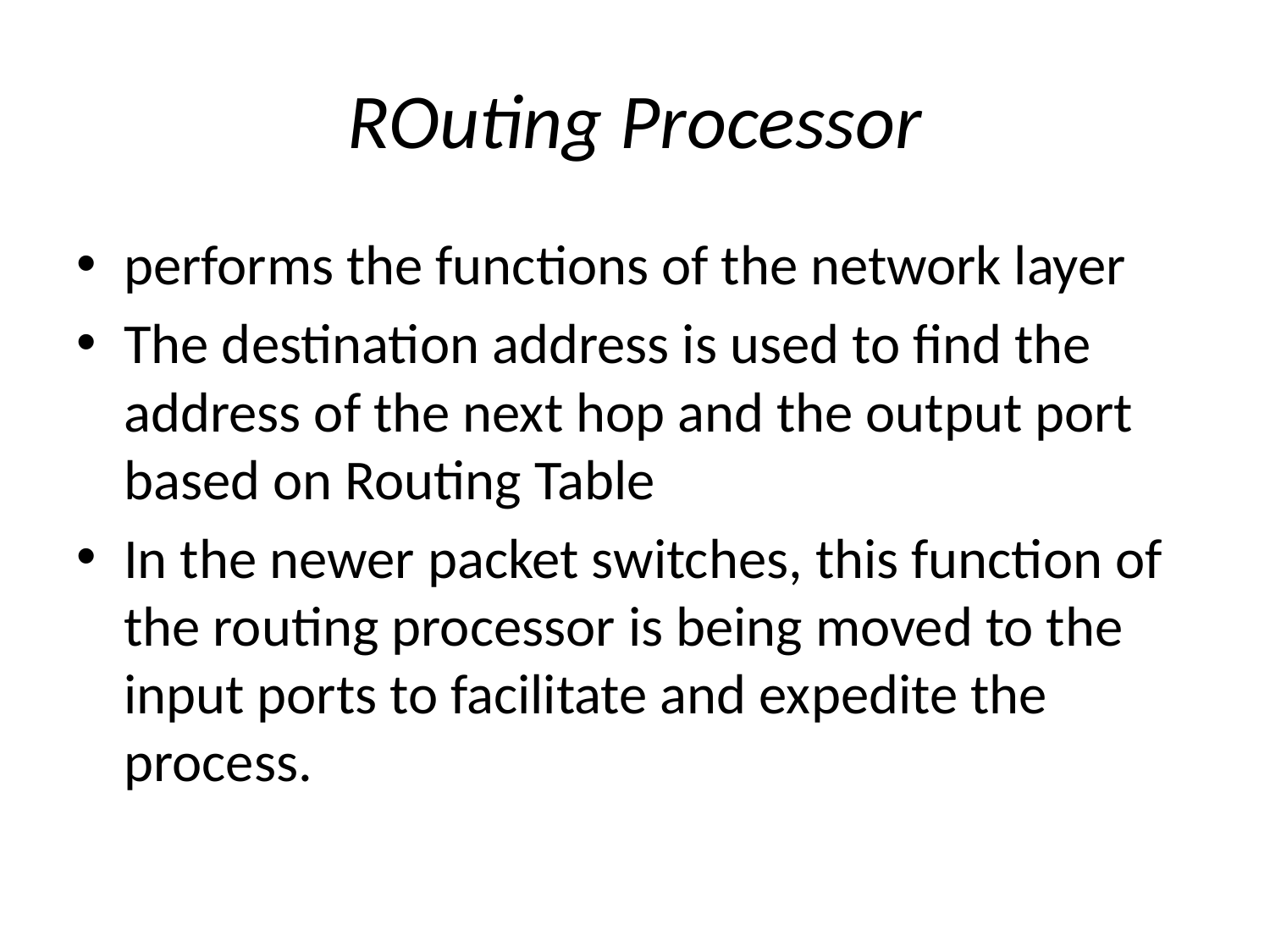

# ROuting Processor
performs the functions of the network layer
The destination address is used to find the address of the next hop and the output port based on Routing Table
In the newer packet switches, this function of the routing processor is being moved to the input ports to facilitate and expedite the process.